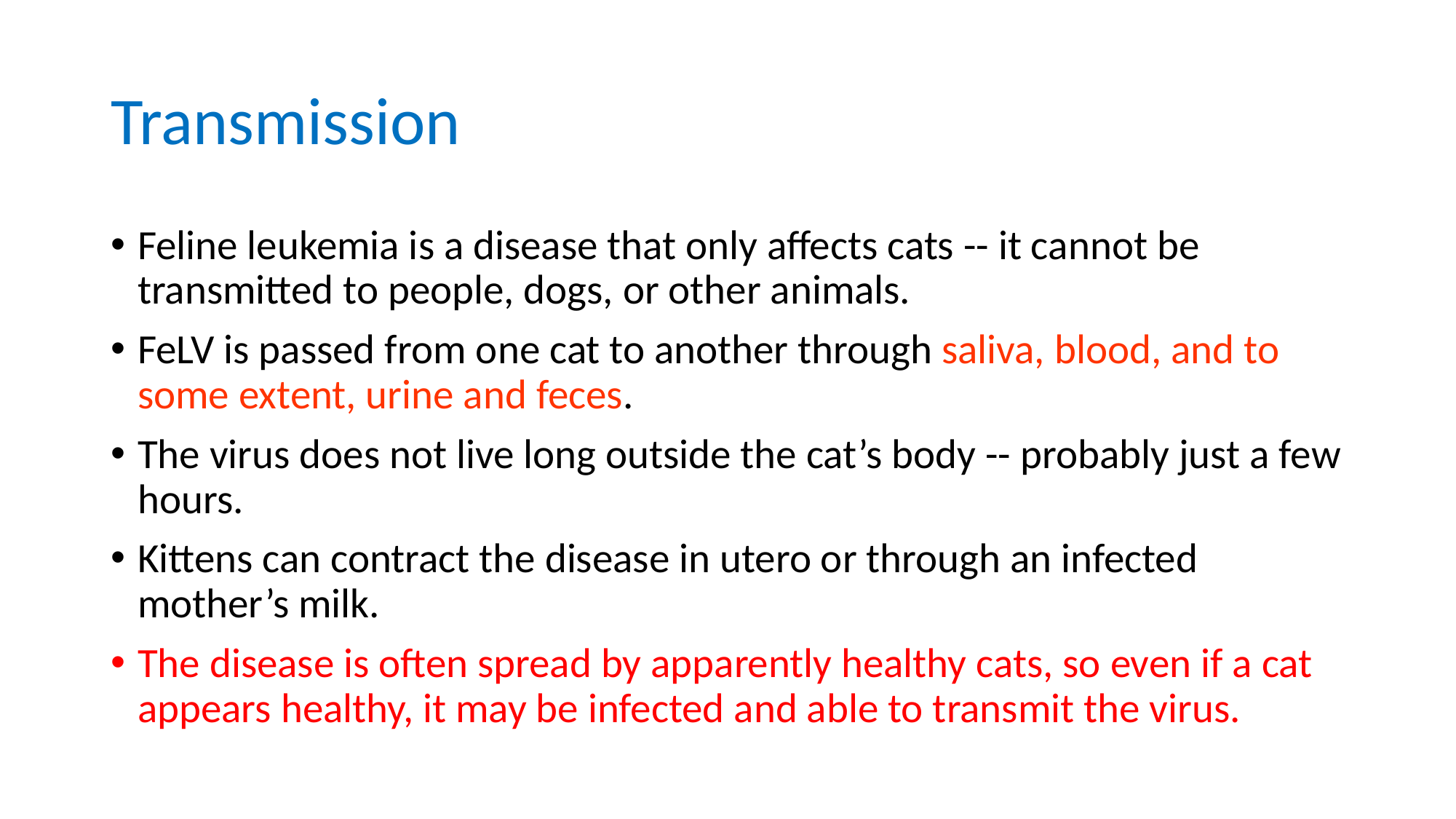

# Transmission
Feline leukemia is a disease that only affects cats -- it cannot be transmitted to people, dogs, or other animals.
FeLV is passed from one cat to another through saliva, blood, and to some extent, urine and feces.
The virus does not live long outside the cat’s body -- probably just a few hours.
Kittens can contract the disease in utero or through an infected mother’s milk.
The disease is often spread by apparently healthy cats, so even if a cat appears healthy, it may be infected and able to transmit the virus.